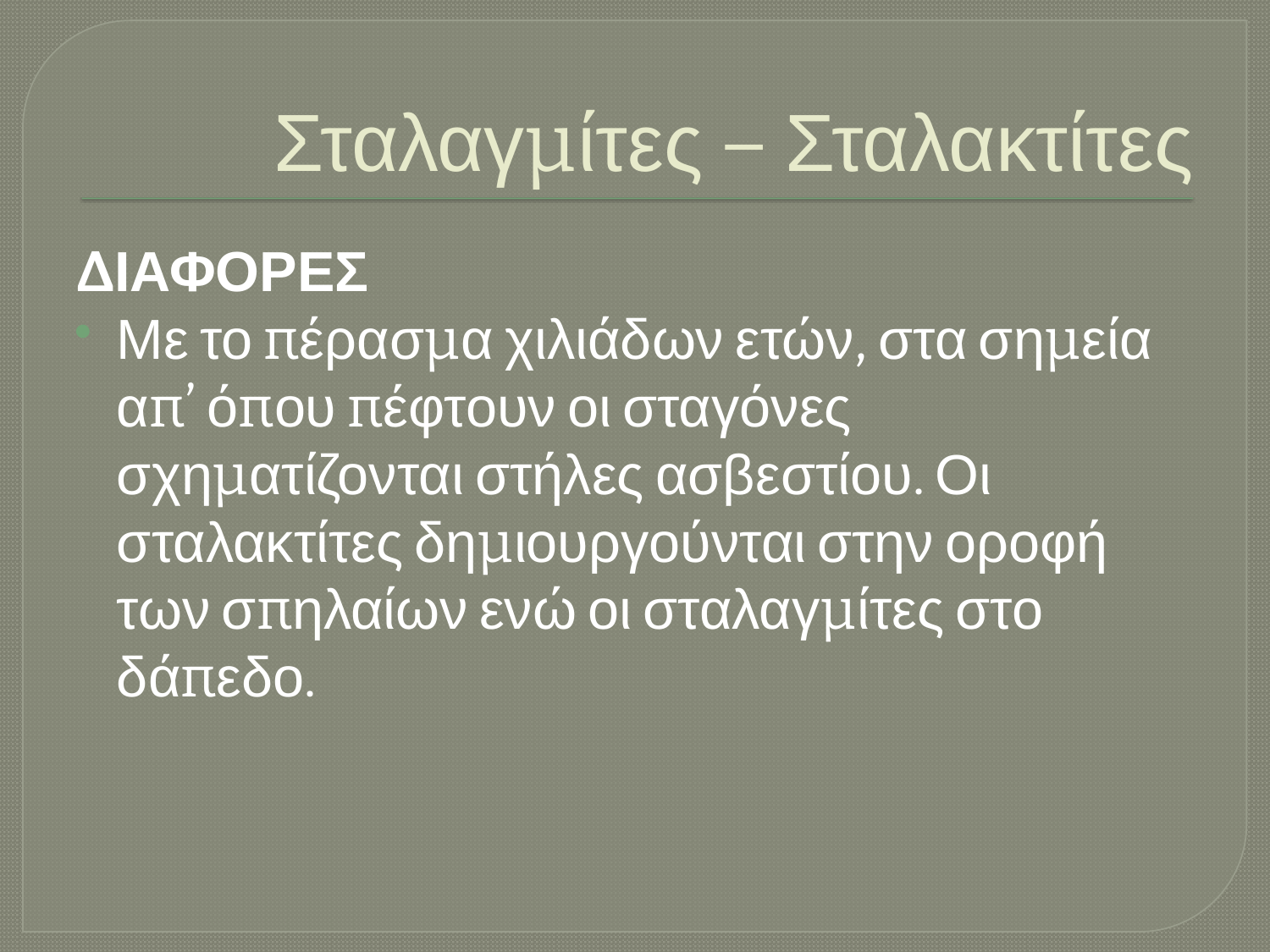

# Σταλαγμίτες – Σταλακτίτες
ΔΙΑΦΟΡΕΣ
Με το πέρασμα χιλιάδων ετών, στα σημεία απ’ όπου πέφτουν οι σταγόνες σχηματίζονται στήλες ασβεστίου. Οι σταλακτίτες δημιουργούνται στην οροφή των σπηλαίων ενώ οι σταλαγμίτες στο δάπεδο.